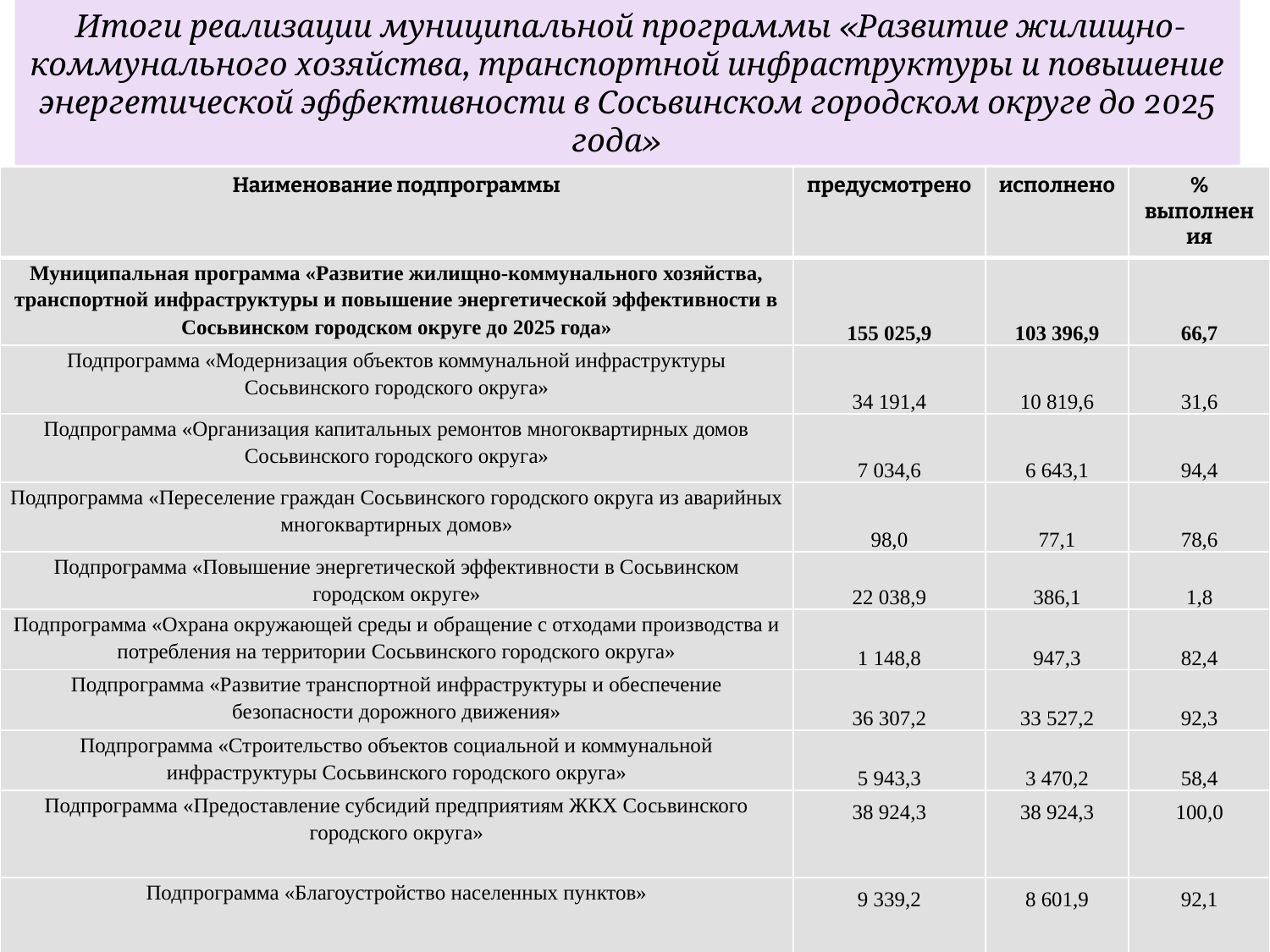

Итоги реализации муниципальной программы «Развитие жилищно- коммунального хозяйства, транспортной инфраструктуры и повышение энергетической эффективности в Сосьвинском городском округе до 2025 года»
| Наименование подпрограммы | предусмотрено | исполнено | % выполнения |
| --- | --- | --- | --- |
| Муниципальная программа «Развитие жилищно-коммунального хозяйства, транспортной инфраструктуры и повышение энергетической эффективности в Сосьвинском городском округе до 2025 года» | 155 025,9 | 103 396,9 | 66,7 |
| Подпрограмма «Модернизация объектов коммунальной инфраструктуры Сосьвинского городского округа» | 34 191,4 | 10 819,6 | 31,6 |
| Подпрограмма «Организация капитальных ремонтов многоквартирных домов Сосьвинского городского округа» | 7 034,6 | 6 643,1 | 94,4 |
| Подпрограмма «Переселение граждан Сосьвинского городского округа из аварийных многоквартирных домов» | 98,0 | 77,1 | 78,6 |
| Подпрограмма «Повышение энергетической эффективности в Сосьвинском городском округе» | 22 038,9 | 386,1 | 1,8 |
| Подпрограмма «Охрана окружающей среды и обращение с отходами производства и потребления на территории Сосьвинского городского округа» | 1 148,8 | 947,3 | 82,4 |
| Подпрограмма «Развитие транспортной инфраструктуры и обеспечение безопасности дорожного движения» | 36 307,2 | 33 527,2 | 92,3 |
| Подпрограмма «Строительство объектов социальной и коммунальной инфраструктуры Сосьвинского городского округа» | 5 943,3 | 3 470,2 | 58,4 |
| Подпрограмма «Предоставление субсидий предприятиям ЖКХ Сосьвинского городского округа» | 38 924,3 | 38 924,3 | 100,0 |
| Подпрограмма «Благоустройство населенных пунктов» | 9 339,2 | 8 601,9 | 92,1 |